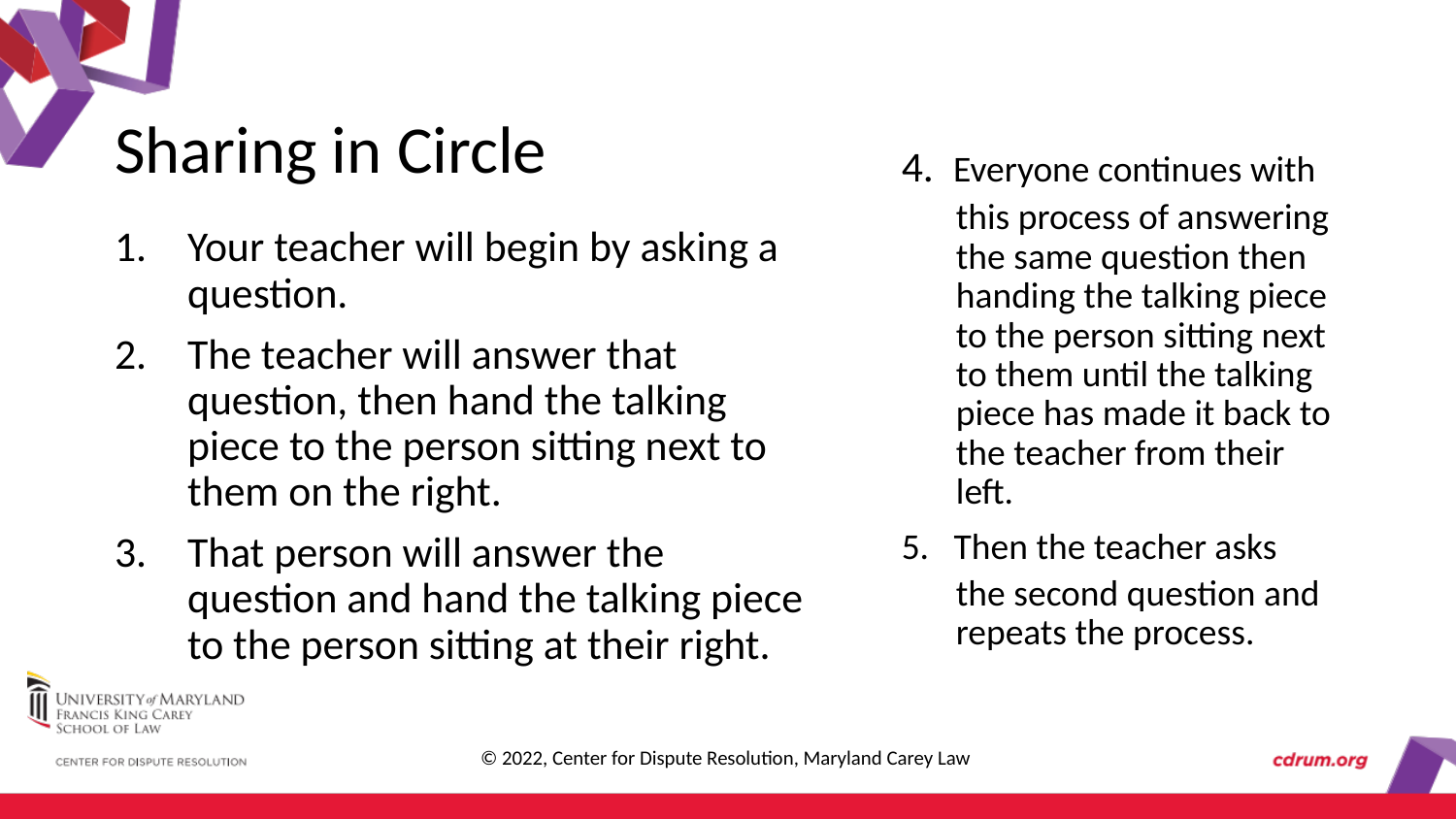

# Sharing in Circle
4.  Everyone continues with
this process of answering the same question then handing the talking piece to the person sitting next to them until the talking piece has made it back to the teacher from their left.
5.   Then the teacher asks
the second question and repeats the process.

Your teacher will begin by asking a question.
The teacher will answer that question, then hand the talking piece to the person sitting next to them on the right.
That person will answer the question and hand the talking piece to the person sitting at their right.
© 2022, Center for Dispute Resolution, Maryland Carey Law